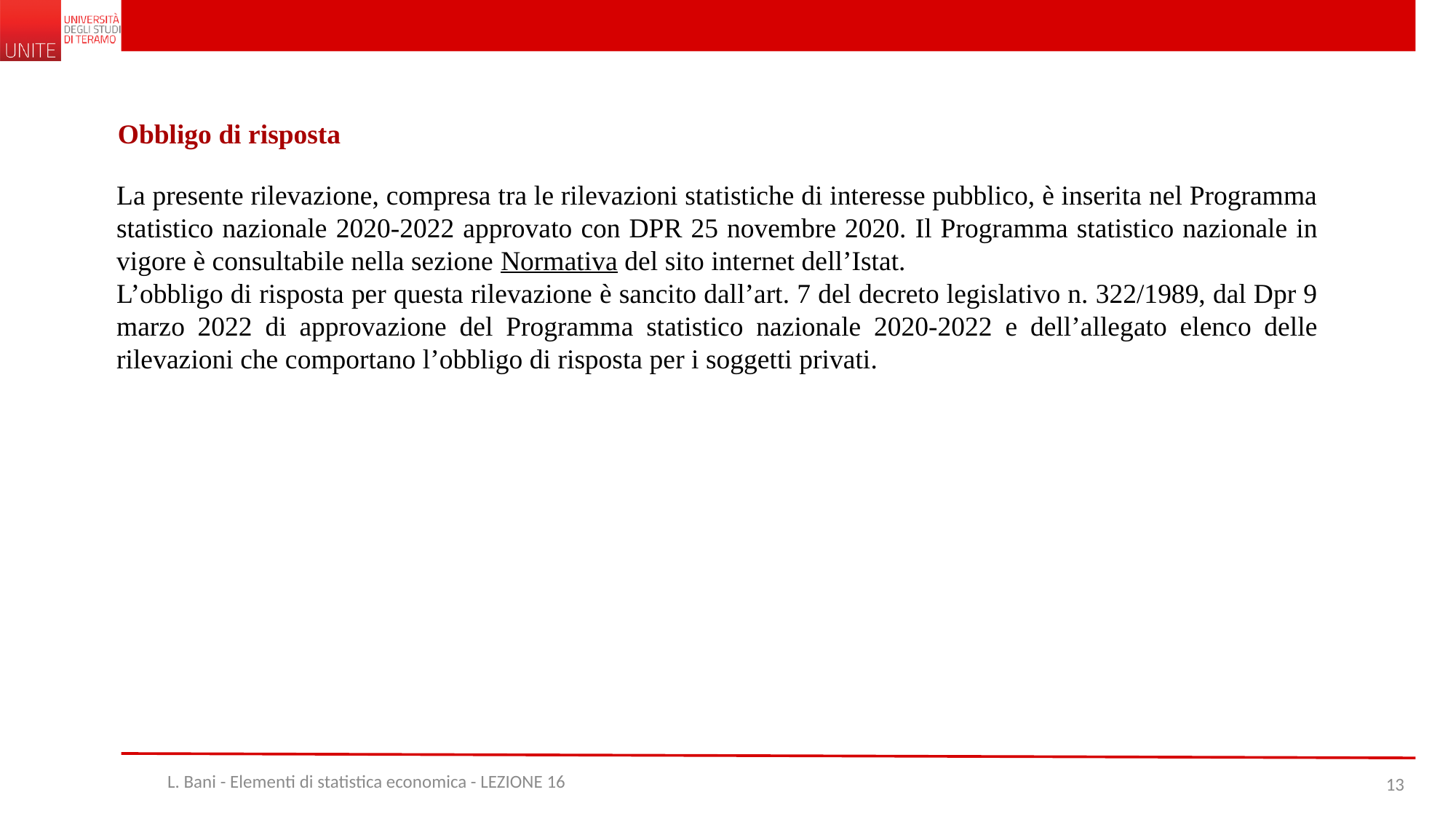

Obbligo di risposta
La presente rilevazione, compresa tra le rilevazioni statistiche di interesse pubblico, è inserita nel Programma statistico nazionale 2020-2022 approvato con DPR 25 novembre 2020. Il Programma statistico nazionale in vigore è consultabile nella sezione Normativa del sito internet dell’Istat.
L’obbligo di risposta per questa rilevazione è sancito dall’art. 7 del decreto legislativo n. 322/1989, dal Dpr 9 marzo 2022 di approvazione del Programma statistico nazionale 2020-2022 e dell’allegato elenco delle rilevazioni che comportano l’obbligo di risposta per i soggetti privati.
L. Bani - Elementi di statistica economica - LEZIONE 16
13